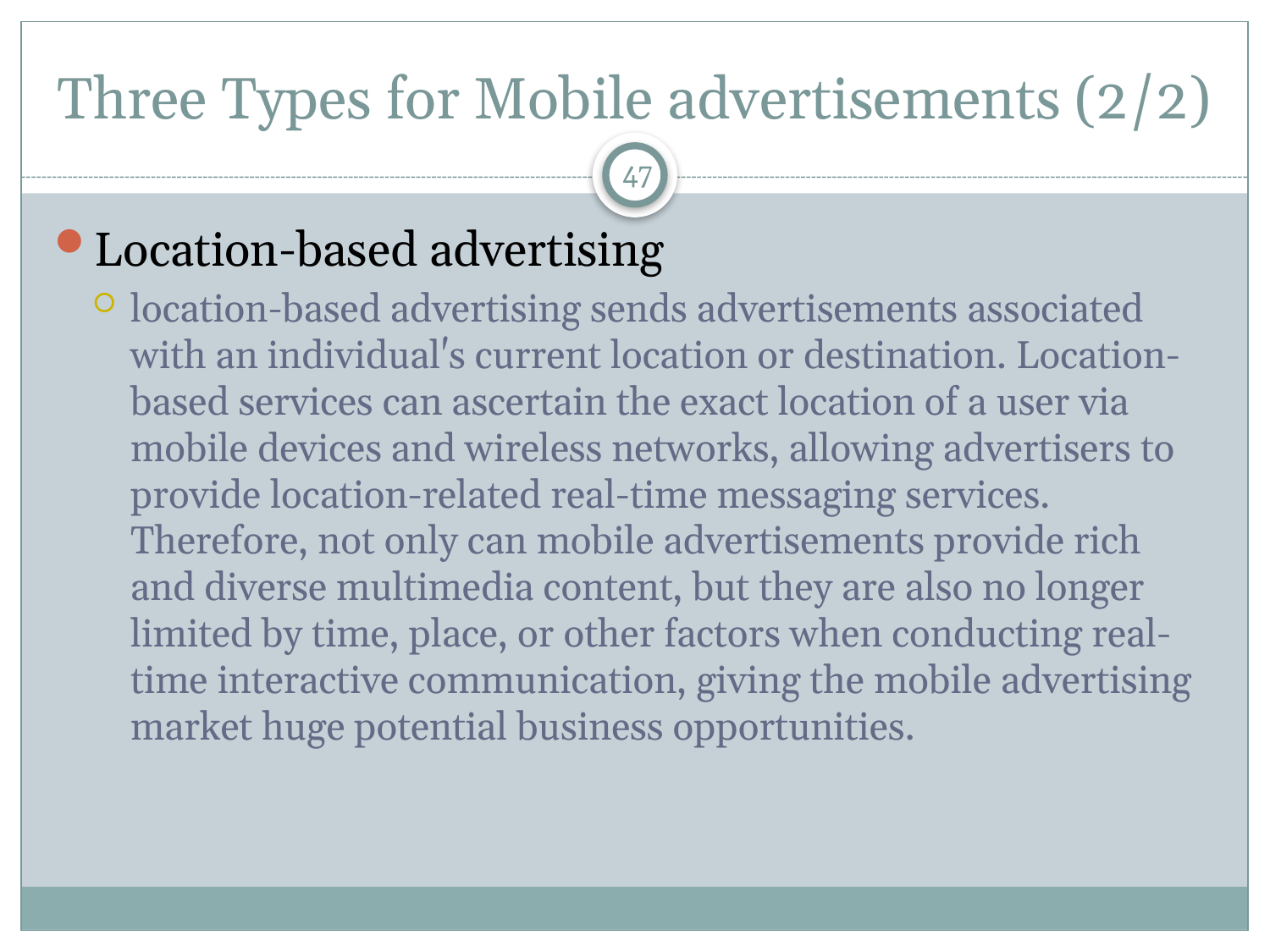

# Three Types for Mobile advertisements (2/2)
47
Location-based advertising
location-based advertising sends advertisements associated with an individual's current location or destination. Location-based services can ascertain the exact location of a user via mobile devices and wireless networks, allowing advertisers to provide location-related real-time messaging services. Therefore, not only can mobile advertisements provide rich and diverse multimedia content, but they are also no longer limited by time, place, or other factors when conducting real-time interactive communication, giving the mobile advertising market huge potential business opportunities.